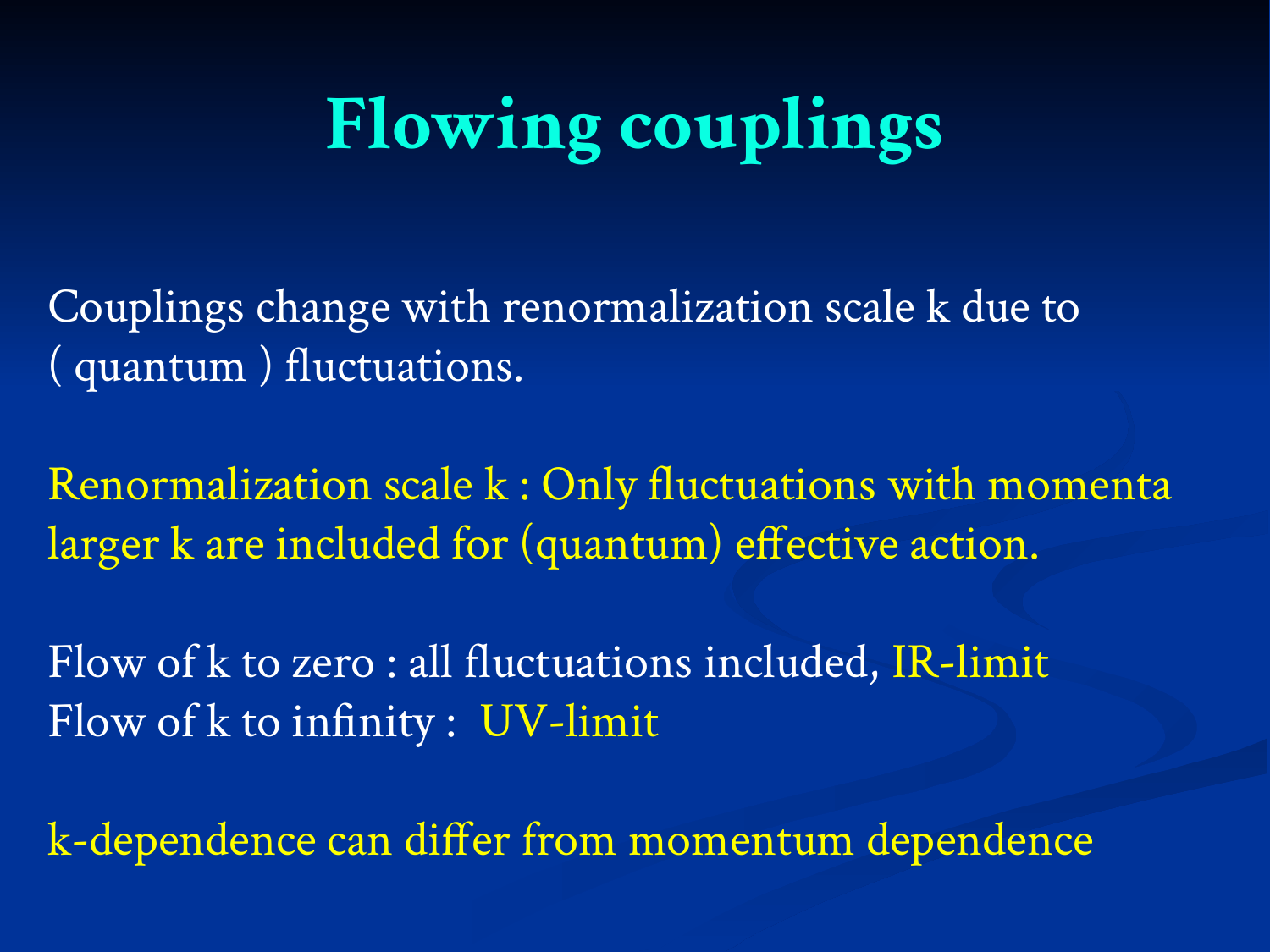

# Flowing couplings
Couplings change with renormalization scale k due to
( quantum ) fluctuations.

Renormalization scale k : Only fluctuations with momenta larger k are included for (quantum) effective action.

Flow of k to zero : all fluctuations included, IR-limit
Flow of k to infinity :  UV-limit

k-dependence can differ from momentum dependence